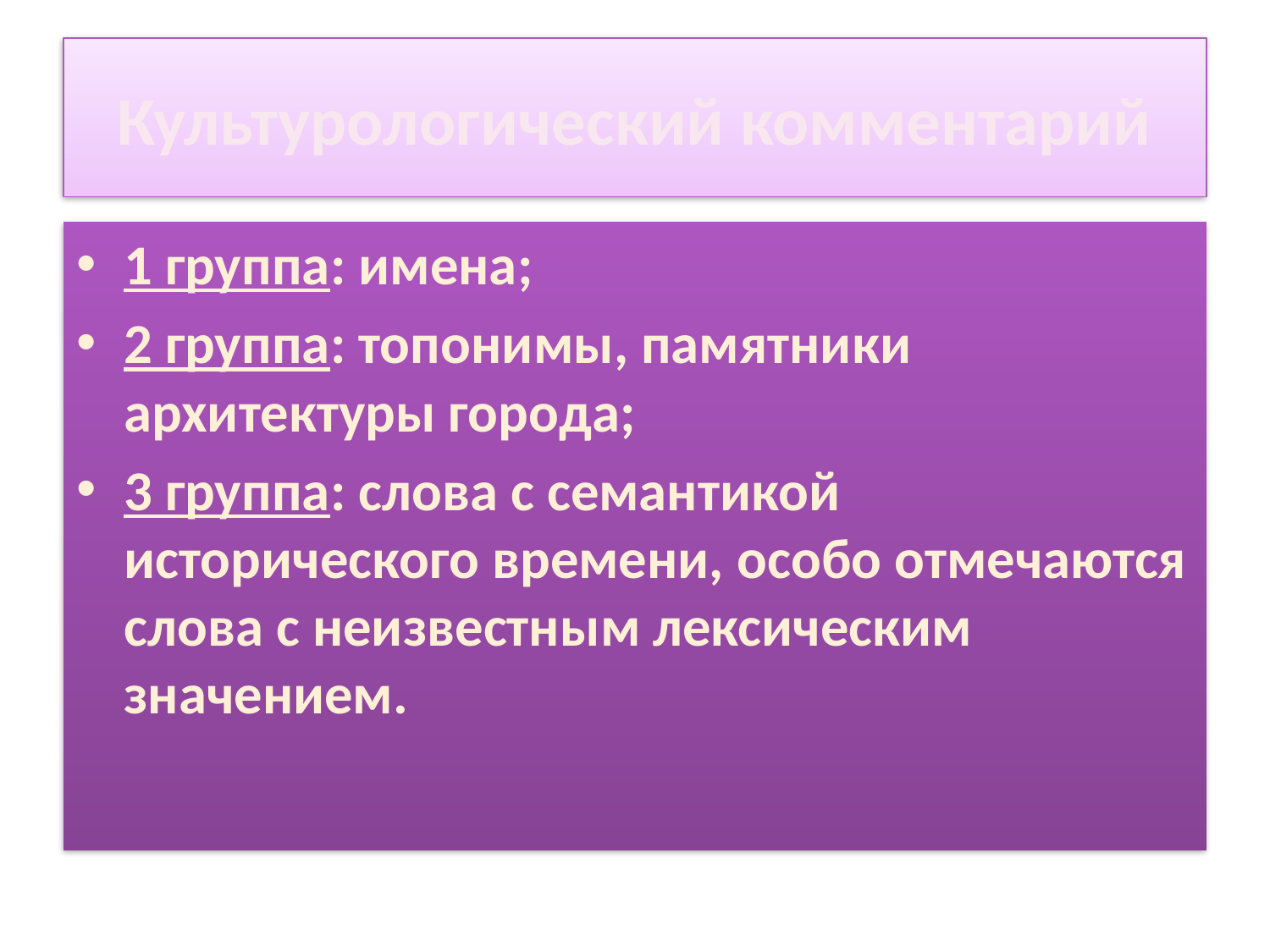

# Культурологический комментарий
1 группа: имена;
2 группа: топонимы, памятники архитектуры города;
3 группа: слова с семантикой исторического времени, особо отмечаются слова с неизвестным лексическим значением.